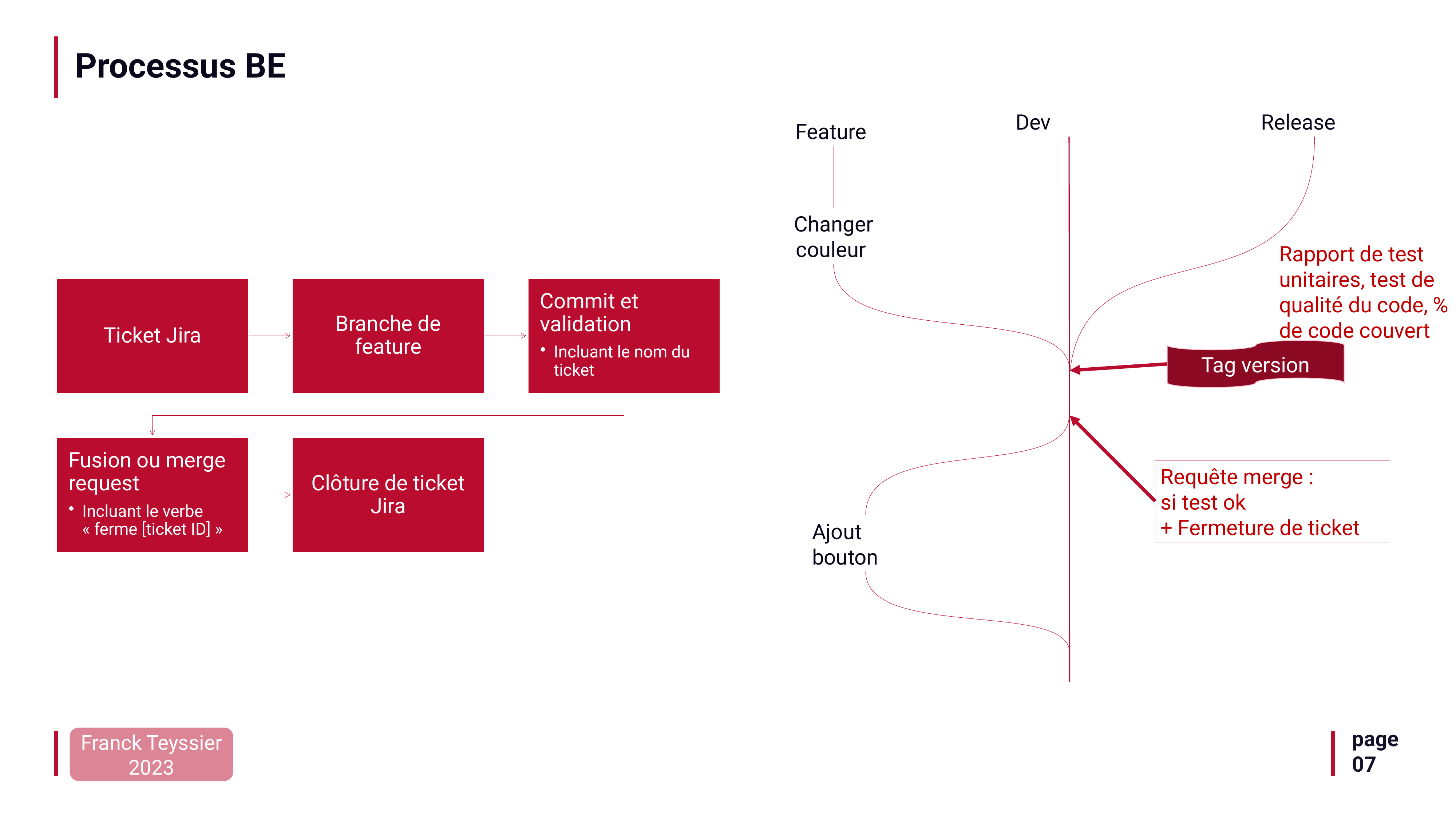

# Processus BE
Dev
Release
Feature
Changer couleur
Rapport de test unitaires, test de qualité du code, % de code couvert

Ticket Jira

Branche de feature

Commit et validation
Incluant le nom du ticket

Fusion ou merge request
Incluant le verbe « ferme [ticket ID] »
Clôture de ticket Jira

Tag version
Requête merge :
si test ok
+ Fermeture de ticket
Ajout bouton
page
07